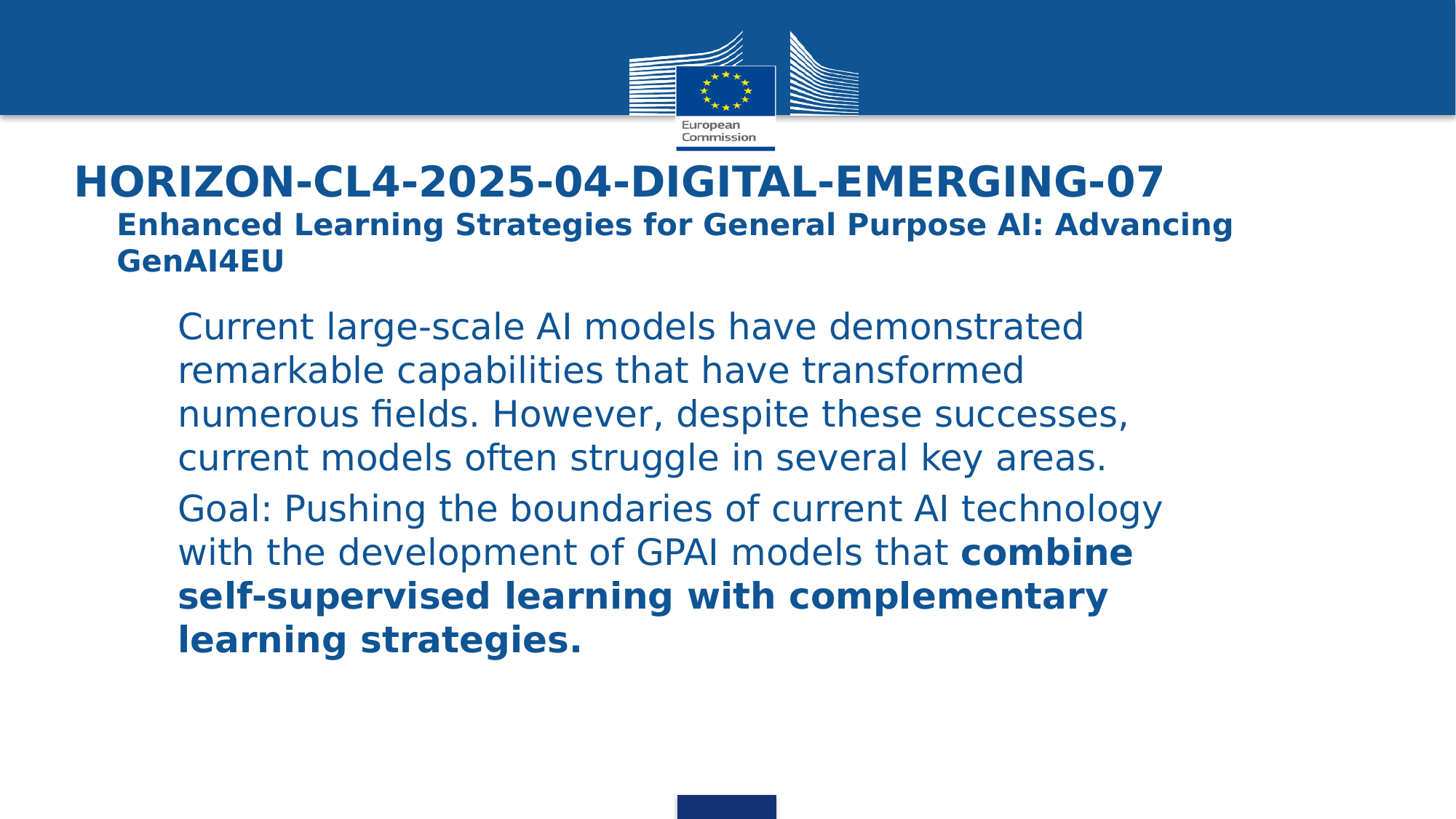

# HORIZON-CL4-2025-04-DIGITAL-EMERGING-07 Enhanced Learning Strategies for General Purpose AI: Advancing GenAI4EU
Current large-scale AI models have demonstrated remarkable capabilities that have transformed numerous fields. However, despite these successes, current models often struggle in several key areas.
Goal: Pushing the boundaries of current AI technology with the development of GPAI models that combine self-supervised learning with complementary learning strategies.